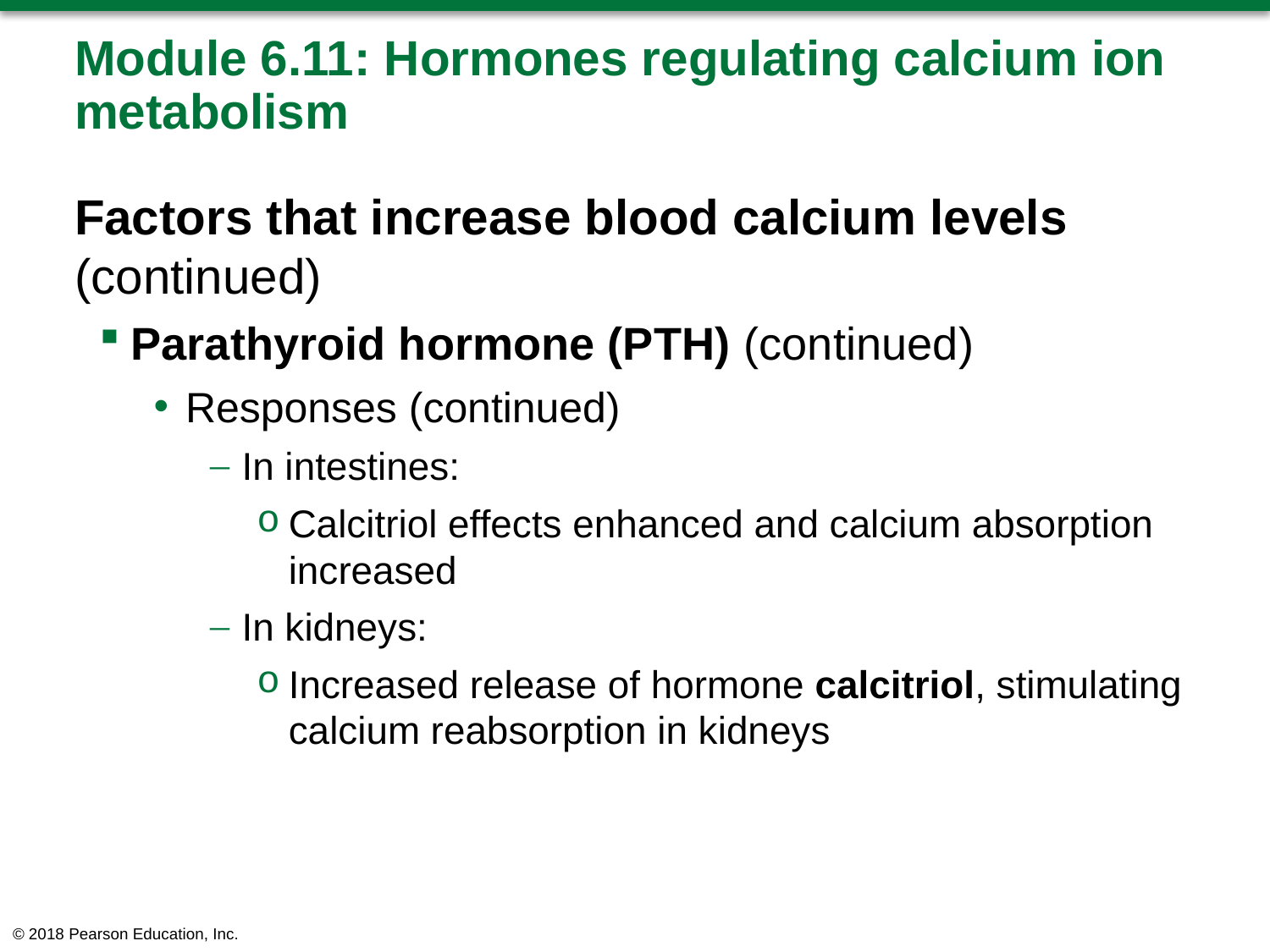

# Module 6.11: Hormones regulating calcium ion metabolism
Factors that increase blood calcium levels (continued)
Parathyroid hormone (PTH) (continued)
Responses (continued)
In intestines:
Calcitriol effects enhanced and calcium absorption increased
In kidneys:
Increased release of hormone calcitriol, stimulating calcium reabsorption in kidneys
© 2018 Pearson Education, Inc.